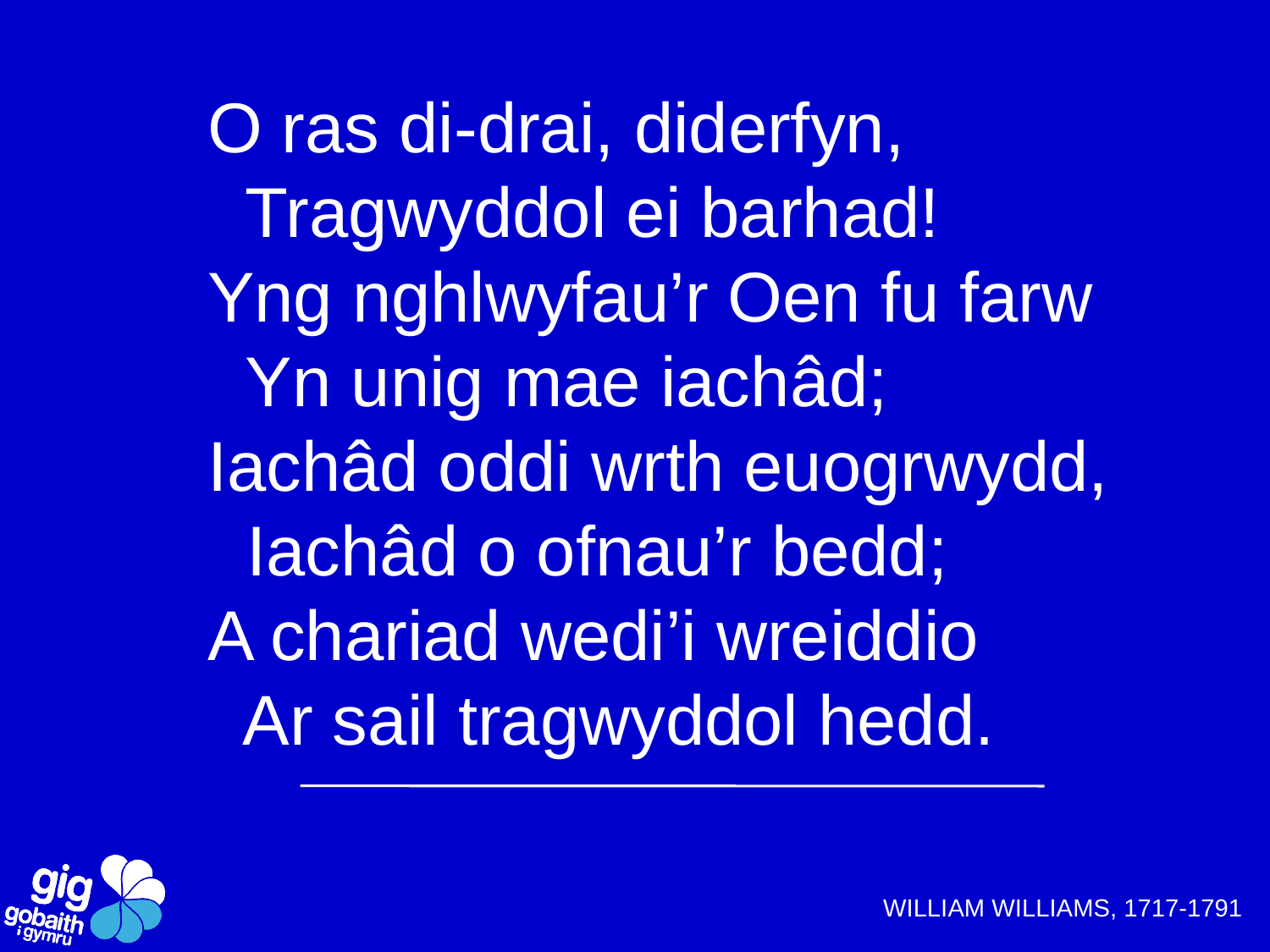

O ras di-drai, diderfyn,
  Tragwyddol ei barhad!
Yng nghlwyfau’r Oen fu farw
  Yn unig mae iachâd;
Iachâd oddi wrth euogrwydd,
  Iachâd o ofnau’r bedd;
A chariad wedi’i wreiddio
  Ar sail tragwyddol hedd.
WILLIAM WILLIAMS, 1717-1791